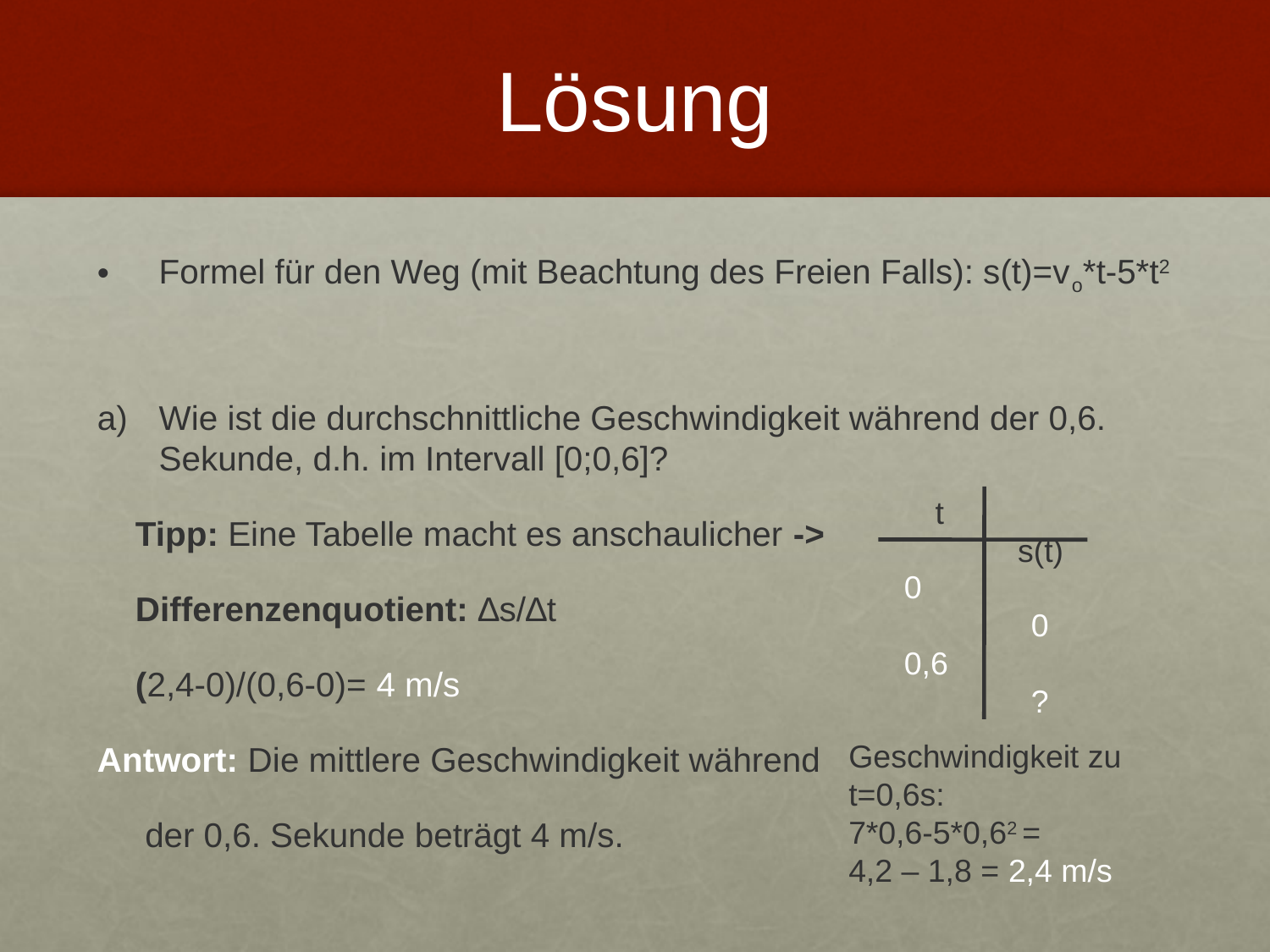

# Lösung
Formel für den Weg (mit Beachtung des Freien Falls): s(t)=vo*t-5*t2

Wie ist die durchschnittliche Geschwindigkeit während der 0,6. Sekunde, d.h. im Intervall [0;0,6]?
		Tipp: Eine Tabelle macht es anschaulicher ->
		Differenzenquotient: ∆s/∆t
		(2,4-0)/(0,6-0)= 4 m/s
Antwort: Die mittlere Geschwindigkeit während
		 der 0,6. Sekunde beträgt 4 m/s.
     t		s(t)
0		0
0,6		?
Geschwindigkeit zu t=0,6s:
7*0,6-5*0,62 =
4,2 – 1,8 = 2,4 m/s